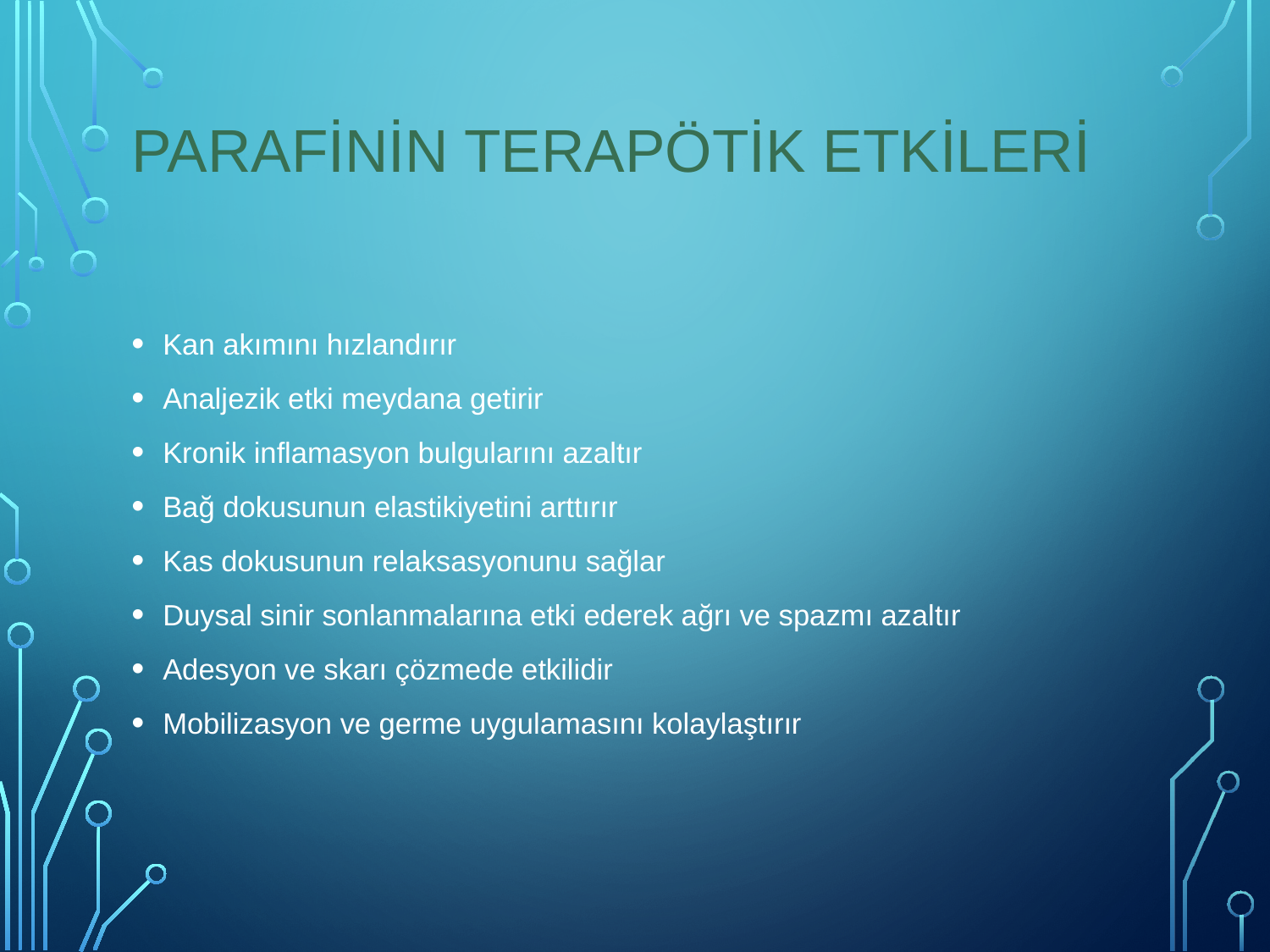

# Parafinin Terapötik Etkileri
Kan akımını hızlandırır
Analjezik etki meydana getirir
Kronik inflamasyon bulgularını azaltır
Bağ dokusunun elastikiyetini arttırır
Kas dokusunun relaksasyonunu sağlar
Duysal sinir sonlanmalarına etki ederek ağrı ve spazmı azaltır
Adesyon ve skarı çözmede etkilidir
Mobilizasyon ve germe uygulamasını kolaylaştırır